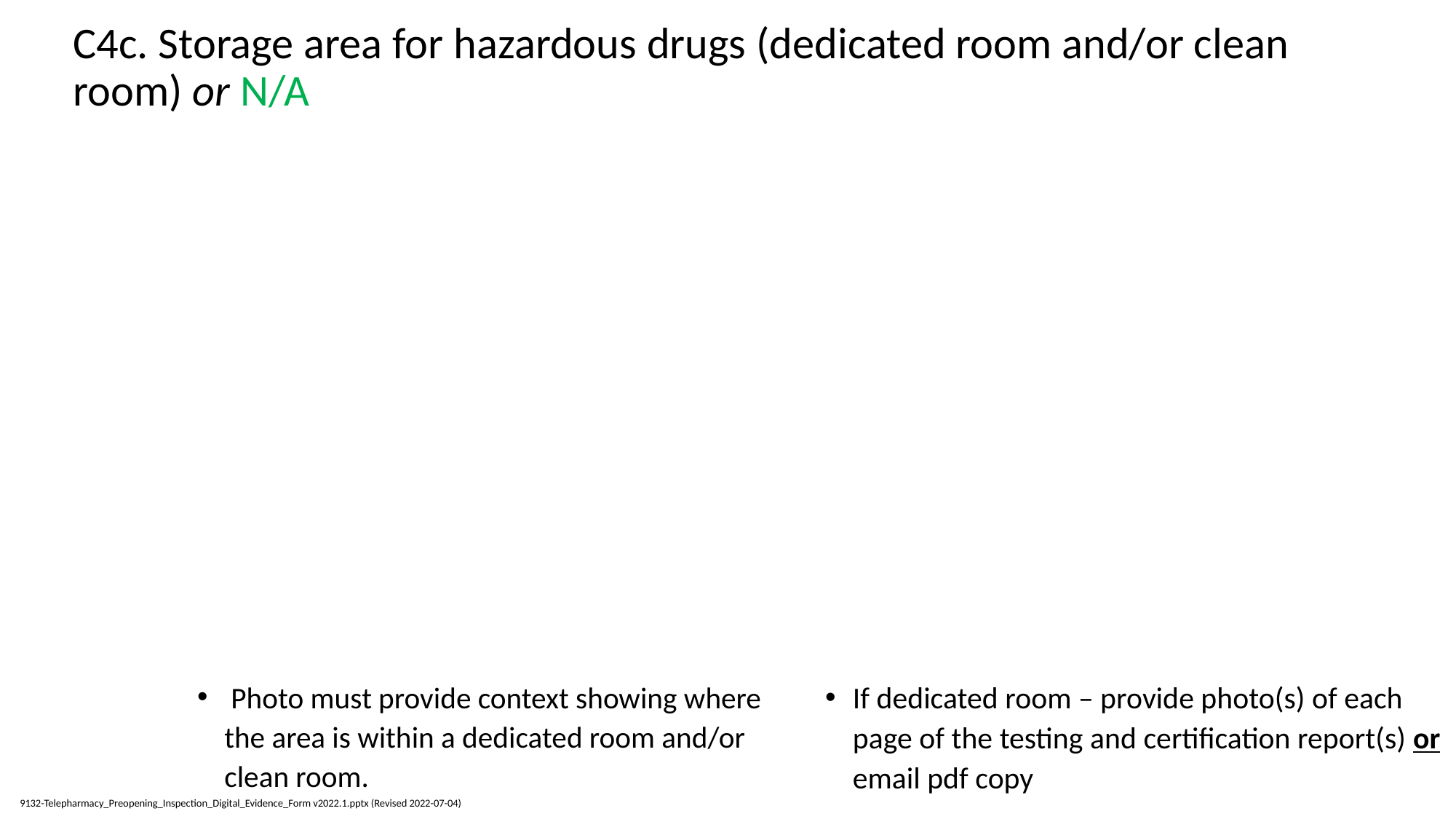

# C4c. Storage area for hazardous drugs (dedicated room and/or clean room) or N/A

If dedicated room – provide photo(s) of each page of the testing and certification report(s) or email pdf copy

 Photo must provide context showing where the area is within a dedicated room and/or clean room.